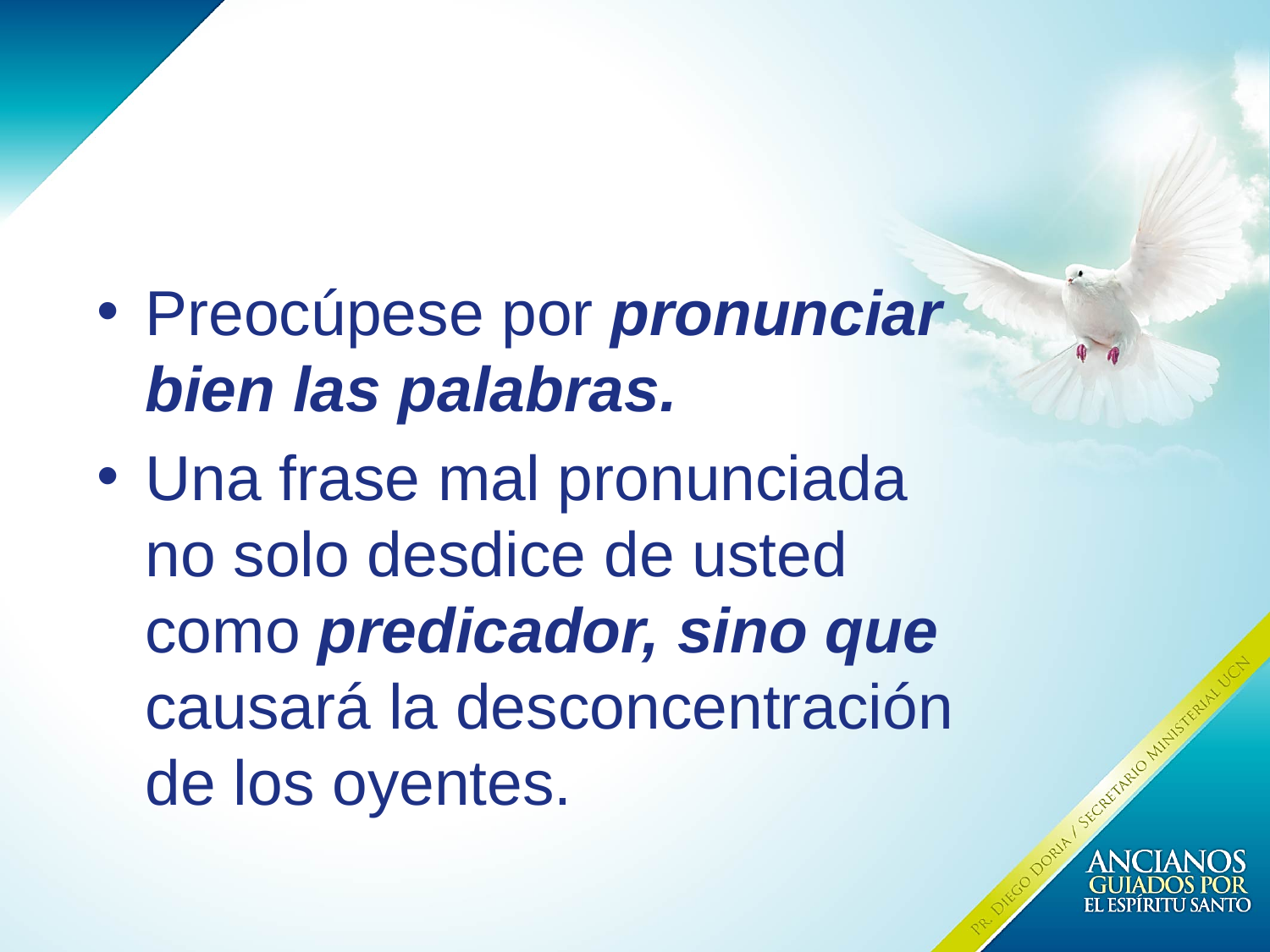

Preocúpese por pronunciar bien las palabras.
Una frase mal pronunciada no solo desdice de usted como predicador, sino que causará la desconcentración de los oyentes.